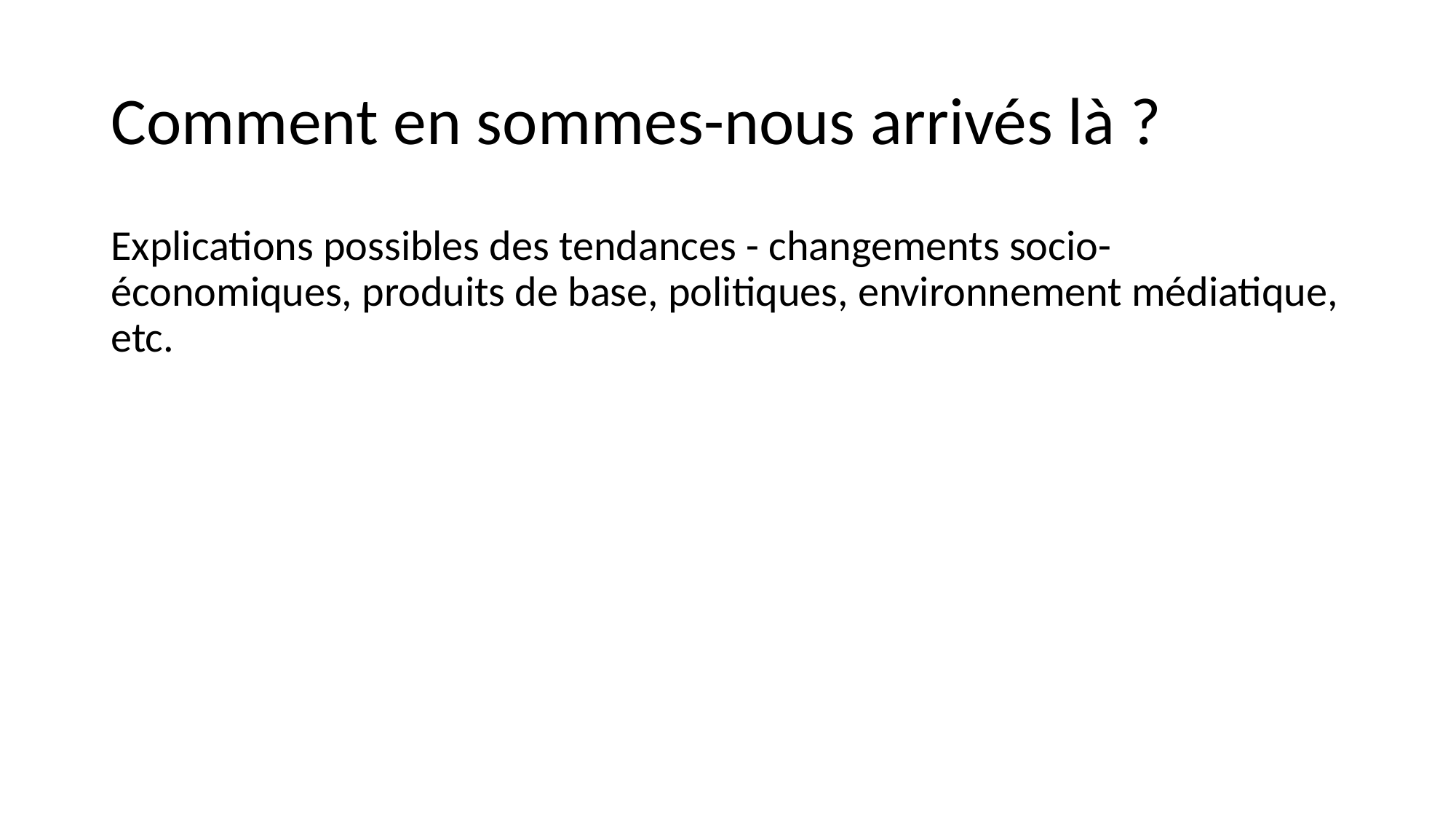

# Comment en sommes-nous arrivés là ?
Explications possibles des tendances - changements socio-économiques, produits de base, politiques, environnement médiatique, etc.